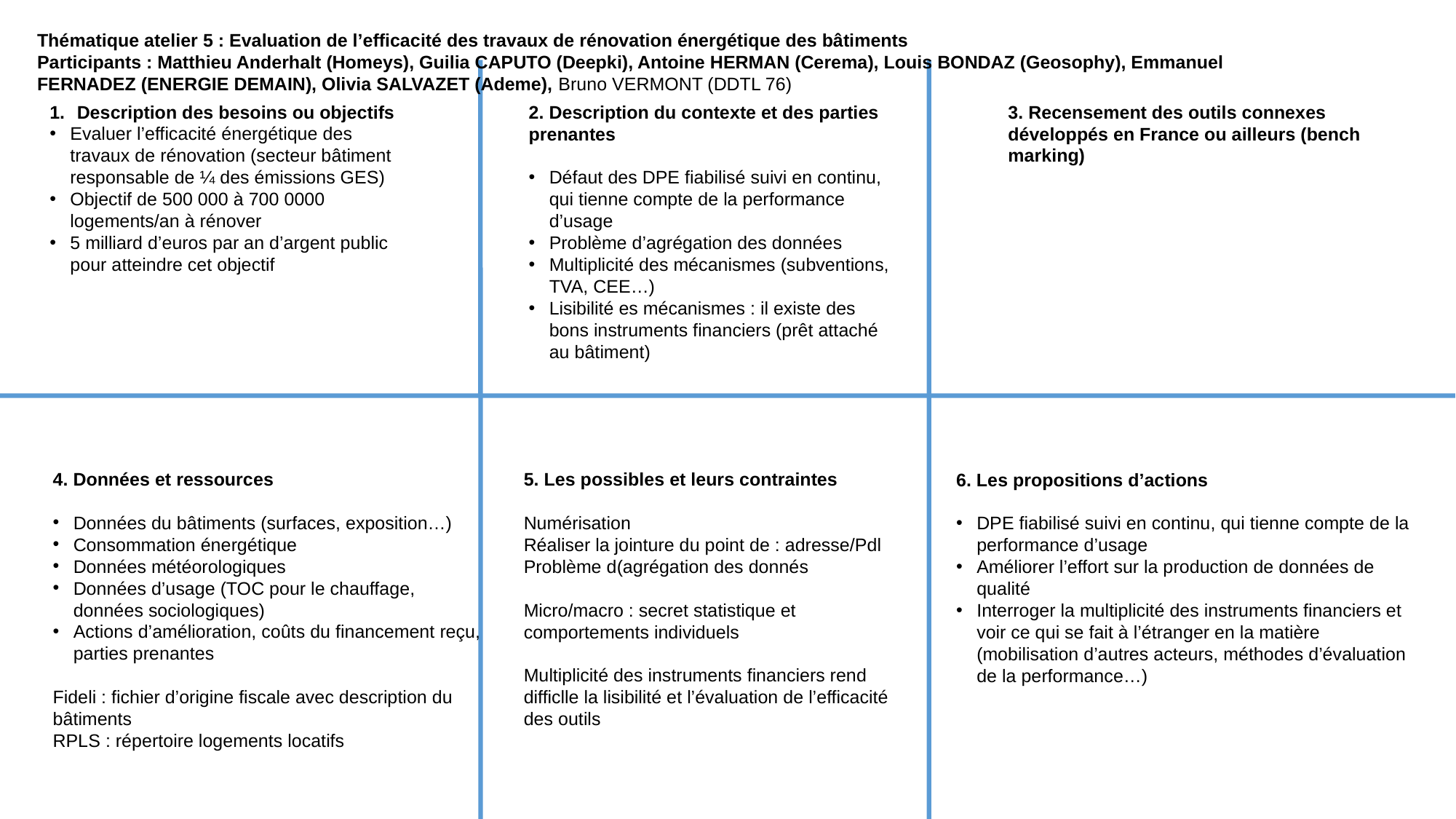

Thématique atelier 5 : Evaluation de l’efficacité des travaux de rénovation énergétique des bâtiments
Participants : Matthieu Anderhalt (Homeys), Guilia CAPUTO (Deepki), Antoine HERMAN (Cerema), Louis BONDAZ (Geosophy), Emmanuel FERNADEZ (ENERGIE DEMAIN), Olivia SALVAZET (Ademe), Bruno VERMONT (DDTL 76)

Description des besoins ou objectifs
Evaluer l’efficacité énergétique des travaux de rénovation (secteur bâtiment responsable de ¼ des émissions GES)
Objectif de 500 000 à 700 0000 logements/an à rénover
5 milliard d’euros par an d’argent public pour atteindre cet objectif

2. Description du contexte et des parties prenantes

Défaut des DPE fiabilisé suivi en continu, qui tienne compte de la performance d’usage
Problème d’agrégation des données
Multiplicité des mécanismes (subventions, TVA, CEE…)
Lisibilité es mécanismes : il existe des bons instruments financiers (prêt attaché au bâtiment)
3. Recensement des outils connexes développés en France ou ailleurs (bench marking)

4. Données et ressources

Données du bâtiments (surfaces, exposition…)
Consommation énergétique
Données météorologiques
Données d’usage (TOC pour le chauffage, données sociologiques)
Actions d’amélioration, coûts du financement reçu, parties prenantes

Fideli : fichier d’origine fiscale avec description du bâtiments
RPLS : répertoire logements locatifs
5. Les possibles et leurs contraintes

Numérisation
Réaliser la jointure du point de : adresse/Pdl
Problème d(agrégation des donnés

Micro/macro : secret statistique et comportements individuels

Multiplicité des instruments financiers rend difficlle la lisibilité et l’évaluation de l’efficacité des outils
6. Les propositions d’actions

DPE fiabilisé suivi en continu, qui tienne compte de la performance d’usage
Améliorer l’effort sur la production de données de qualité
Interroger la multiplicité des instruments financiers et voir ce qui se fait à l’étranger en la matière  (mobilisation d’autres acteurs, méthodes d’évaluation de la performance…)